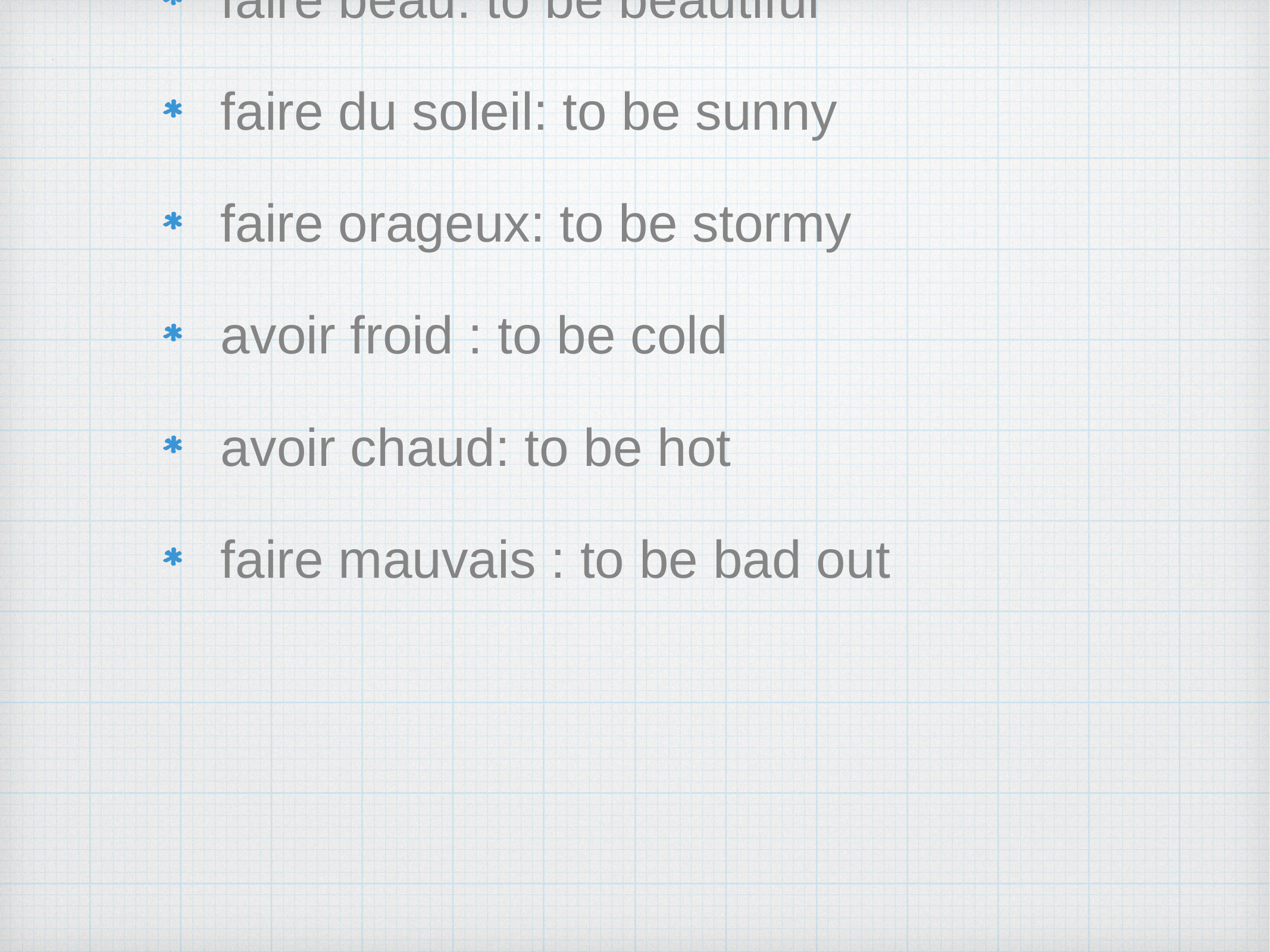

More (these are infinitive) :
faire beau: to be beautiful
faire du soleil: to be sunny
faire orageux: to be stormy
avoir froid : to be cold
avoir chaud: to be hot
faire mauvais : to be bad out